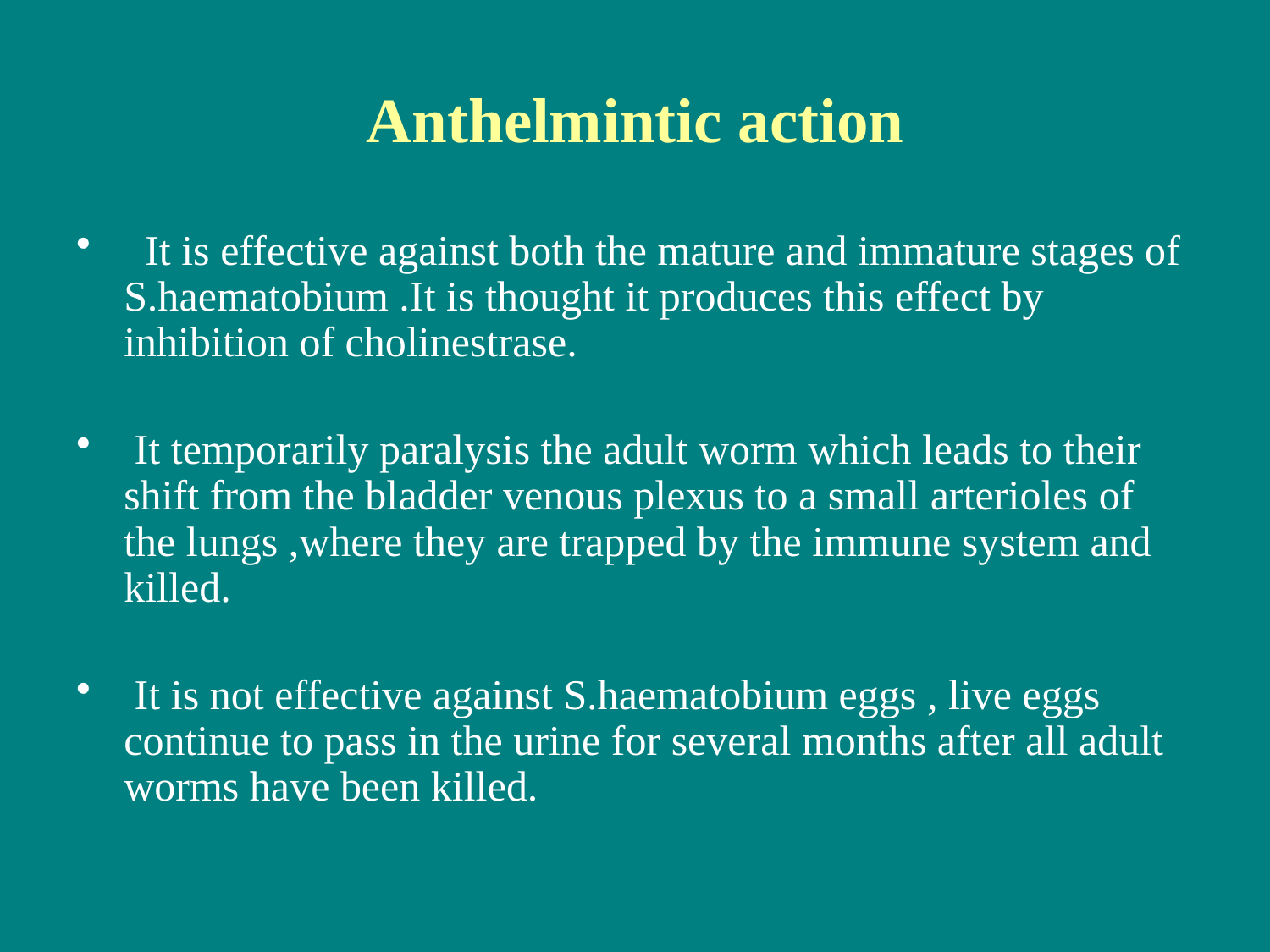

# Anthelmintic action
  It is effective against both the mature and immature stages of S.haematobium .It is thought it produces this effect by inhibition of cholinestrase.

 It temporarily paralysis the adult worm which leads to their shift from the bladder venous plexus to a small arterioles of the lungs ,where they are trapped by the immune system and killed.

 It is not effective against S.haematobium eggs , live eggs continue to pass in the urine for several months after all adult worms have been killed.